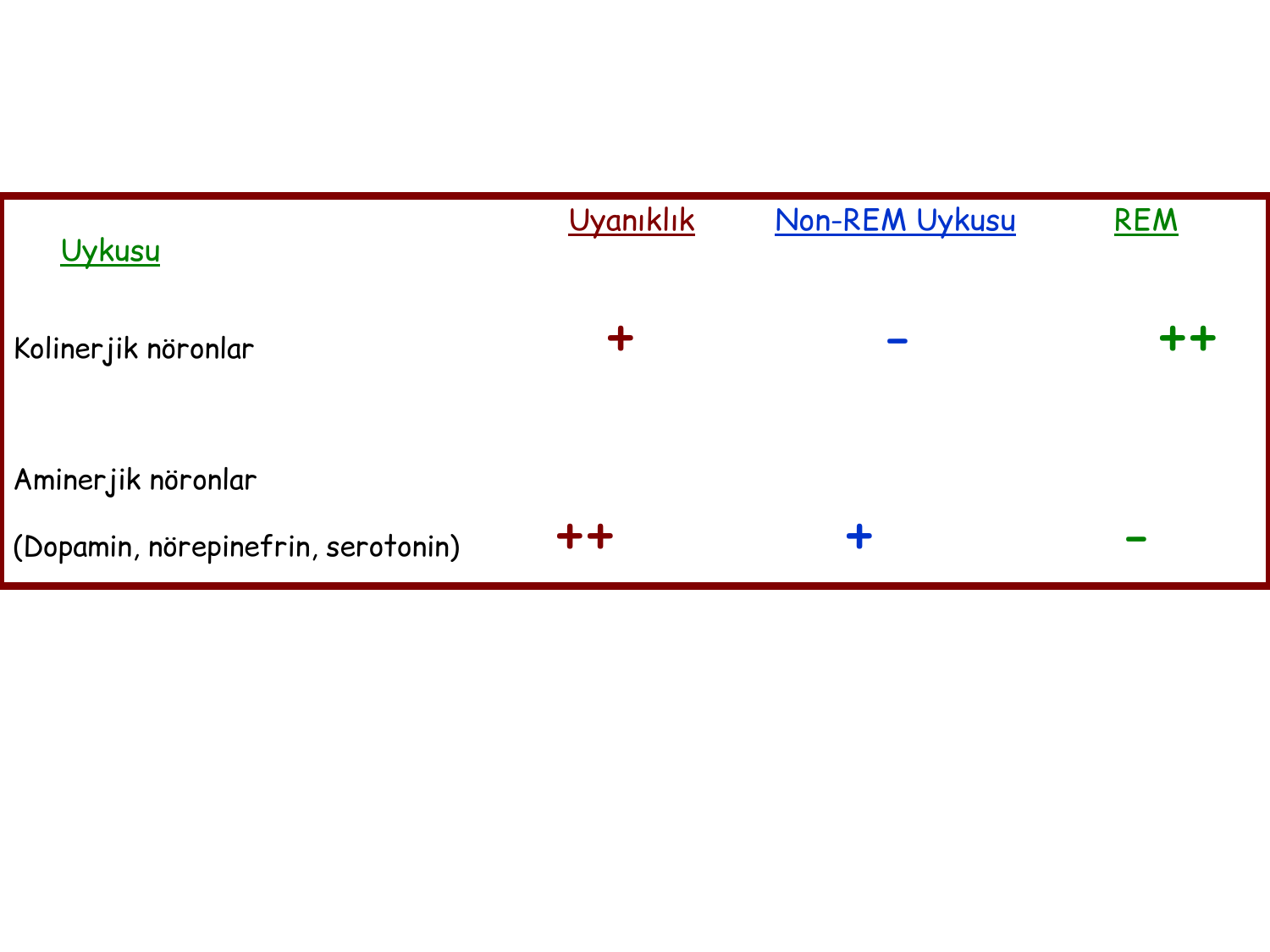

Uyanıklık         Non-REM Uykusu           REM Uykusu

Kolinerjik nöronlar 	   	               +             -             ++

Aminerjik nöronlar
(Dopamin, nörepinefrin, serotonin)          ++            +             -